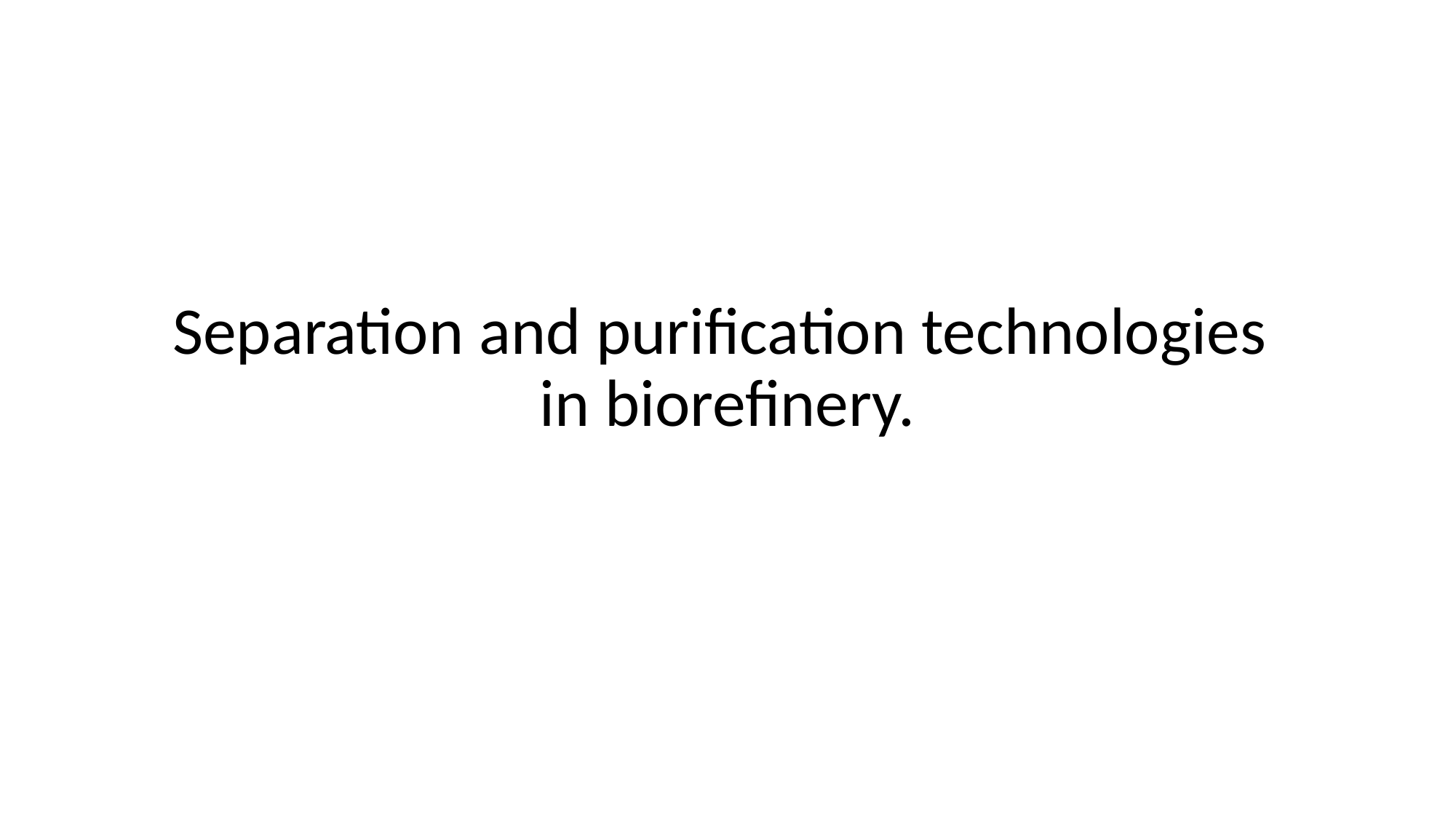

# Separation and purification technologies in biorefinery.